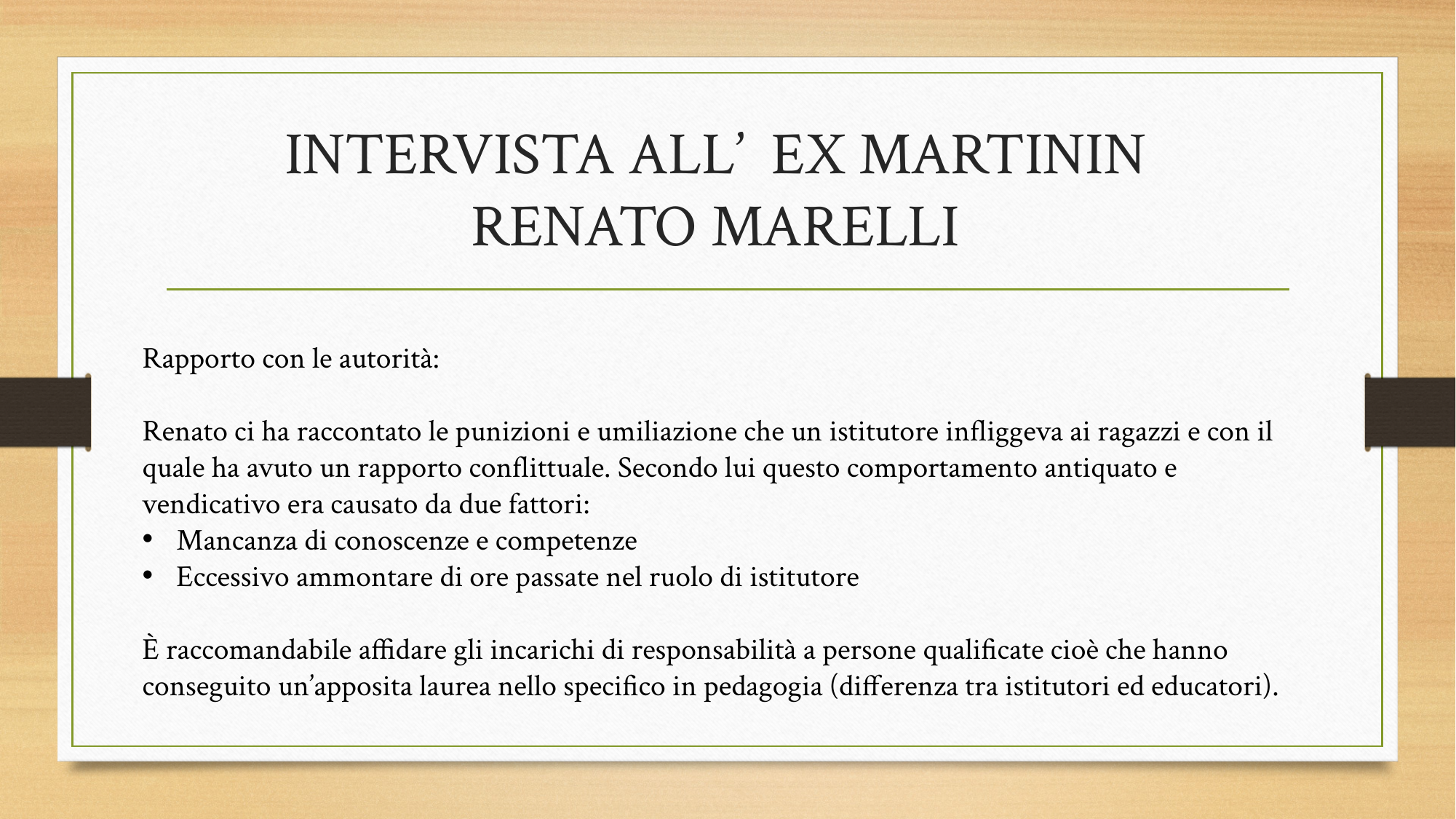

# INTERVISTA ALL’  EX MARTININ RENATO MARELLI
Rapporto con le autorità:

Renato ci ha raccontato le punizioni e umiliazione che un istitutore infliggeva ai ragazzi e con il quale ha avuto un rapporto conflittuale. Secondo lui questo comportamento antiquato e vendicativo era causato da due fattori:
Mancanza di conoscenze e competenze
Eccessivo ammontare di ore passate nel ruolo di istitutore

È raccomandabile affidare gli incarichi di responsabilità a persone qualificate cioè che hanno conseguito un’apposita laurea nello specifico in pedagogia (differenza tra istitutori ed educatori).